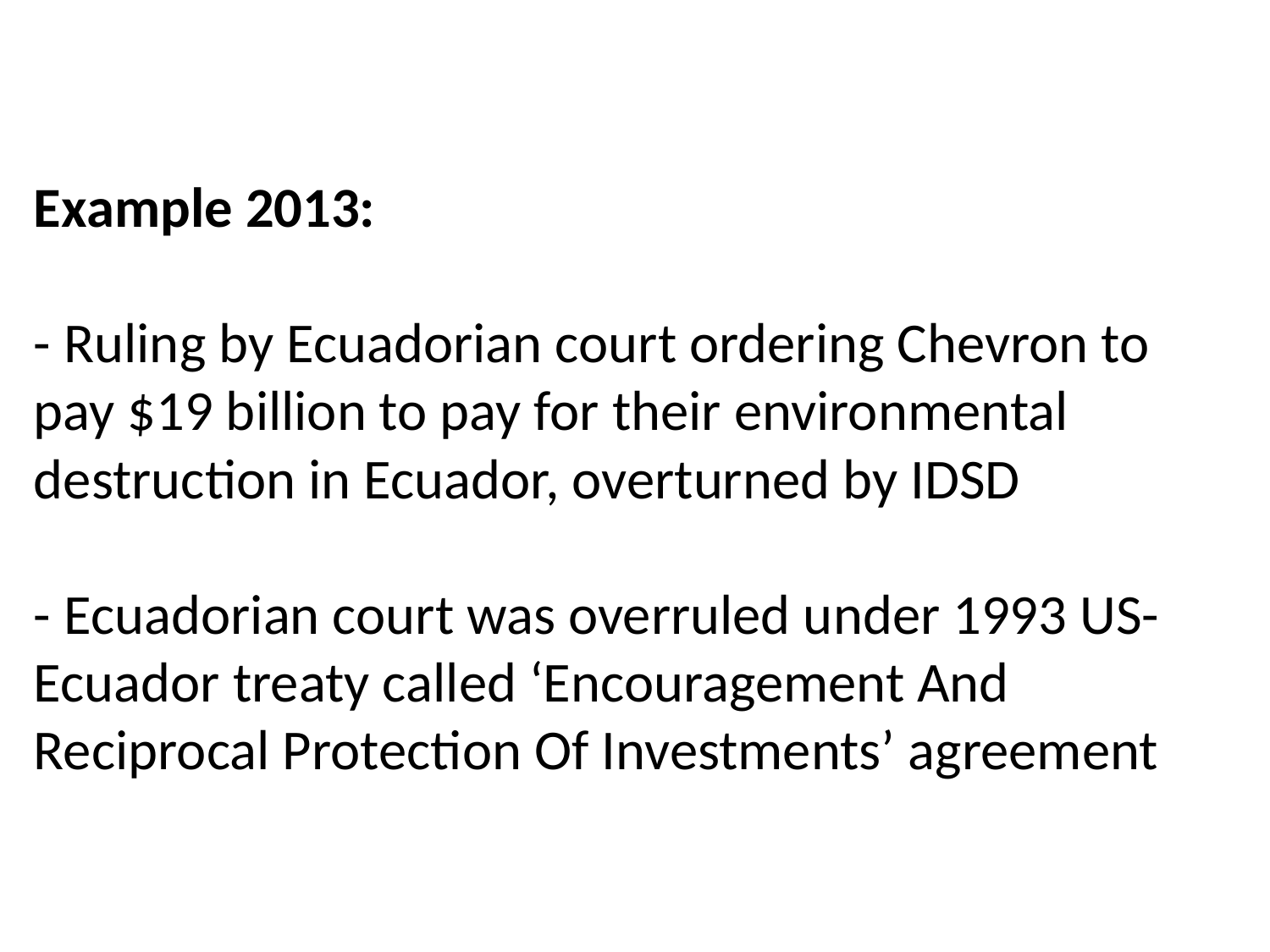

# Example 2013: - Ruling by Ecuadorian court ordering Chevron to pay $19 billion to pay for their environmental destruction in Ecuador, overturned by IDSD - Ecuadorian court was overruled under 1993 US-Ecuador treaty called ‘Encouragement And Reciprocal Protection Of Investments’ agreement